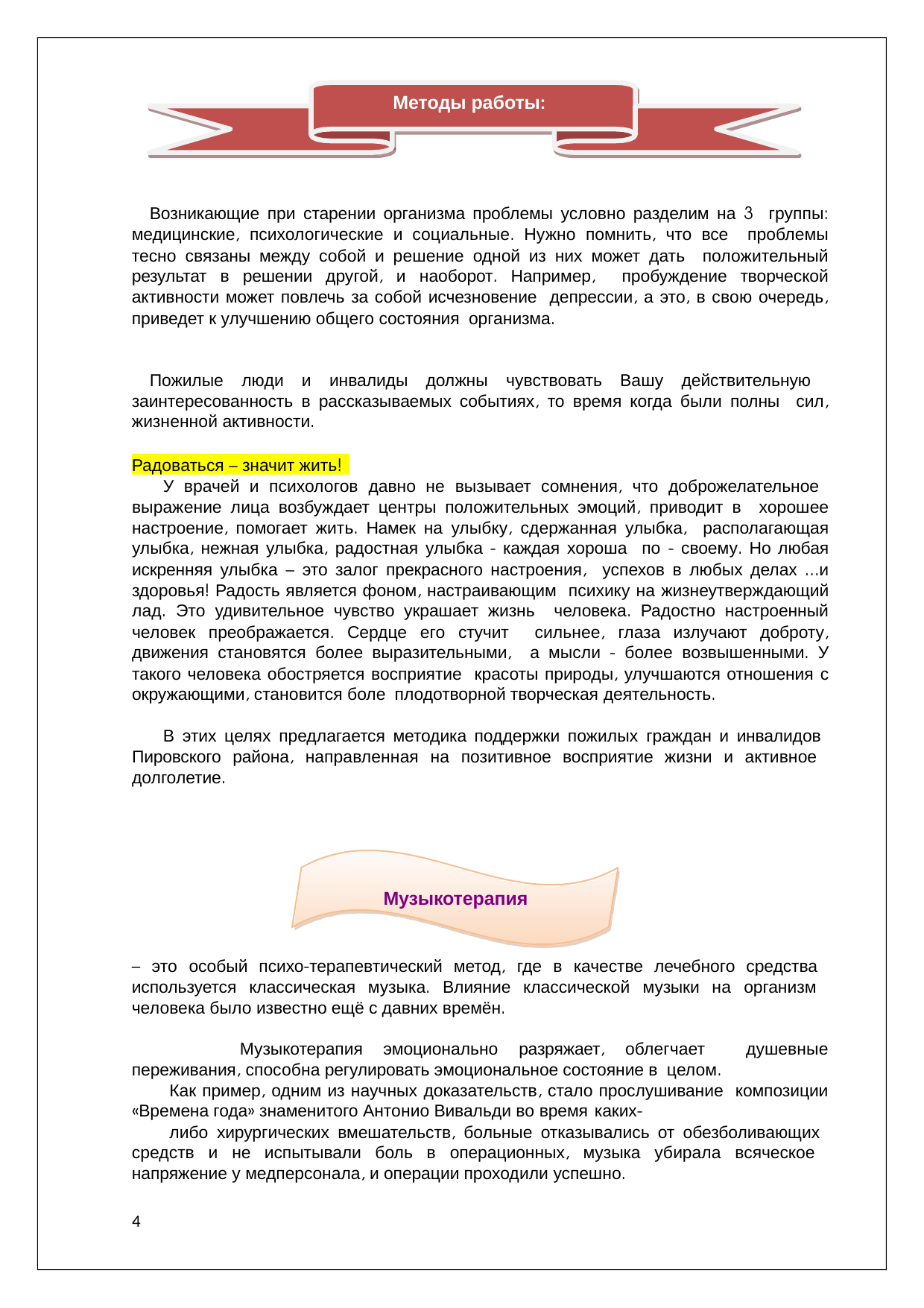

Методы работы:

Возникающие при старении организма проблемы условно разделим на 3  группы: медицинские, психологические и социальные. Нужно помнить, что все  проблемы тесно связаны между собой и решение одной из них может дать  положительный результат в решении другой, и наоборот. Например,  пробуждение творческой активности может повлечь за собой исчезновение  депрессии, а это, в свою очередь, приведет к улучшению общего состояния  организма.

Пожилые люди и инвалиды должны чувствовать Вашу действительную  заинтересованность в рассказываемых событиях, то время когда были полны  сил, жизненной активности.
Радоваться – значит жить!
У врачей и психологов давно не вызывает сомнения, что доброжелательное  выражение лица возбуждает центры положительных эмоций, приводит в  хорошее настроение, помогает жить. Намек на улыбку, сдержанная улыбка,  располагающая улыбка, нежная улыбка, радостная улыбка - каждая хороша  по - своему. Но любая искренняя улыбка – это залог прекрасного настроения,  успехов в любых делах …и здоровья! Радость является фоном, настраивающим  психику на жизнеутверждающий лад. Это удивительное чувство украшает жизнь  человека. Радостно настроенный человек преображается. Сердце его стучит  сильнее, глаза излучают доброту, движения становятся более выразительными,  а мысли - более возвышенными. У такого человека обостряется восприятие  красоты природы, улучшаются отношения с окружающими, становится боле  плодотворной творческая деятельность.

В этих целях предлагается методика поддержки пожилых граждан и инвалидов  Пировского района, направленная на позитивное восприятие жизни и активное  долголетие.

Музыкотерапия

– это особый психо-терапевтический метод, где в качестве лечебного средства  используется классическая музыка. Влияние классической музыки на организм  человека было известно ещё с давних времён.

Музыкотерапия эмоционально разряжает, облегчает  душевные переживания, способна регулировать эмоциональное состояние в  целом.
Как пример, одним из научных доказательств, стало прослушивание  композиции «Времена года» знаменитого Антонио Вивальди во время каких-
либо хирургических вмешательств, больные отказывались от обезболивающих  средств и не испытывали боль в операционных, музыка убирала всяческое  напряжение у медперсонала, и операции проходили успешно.
4